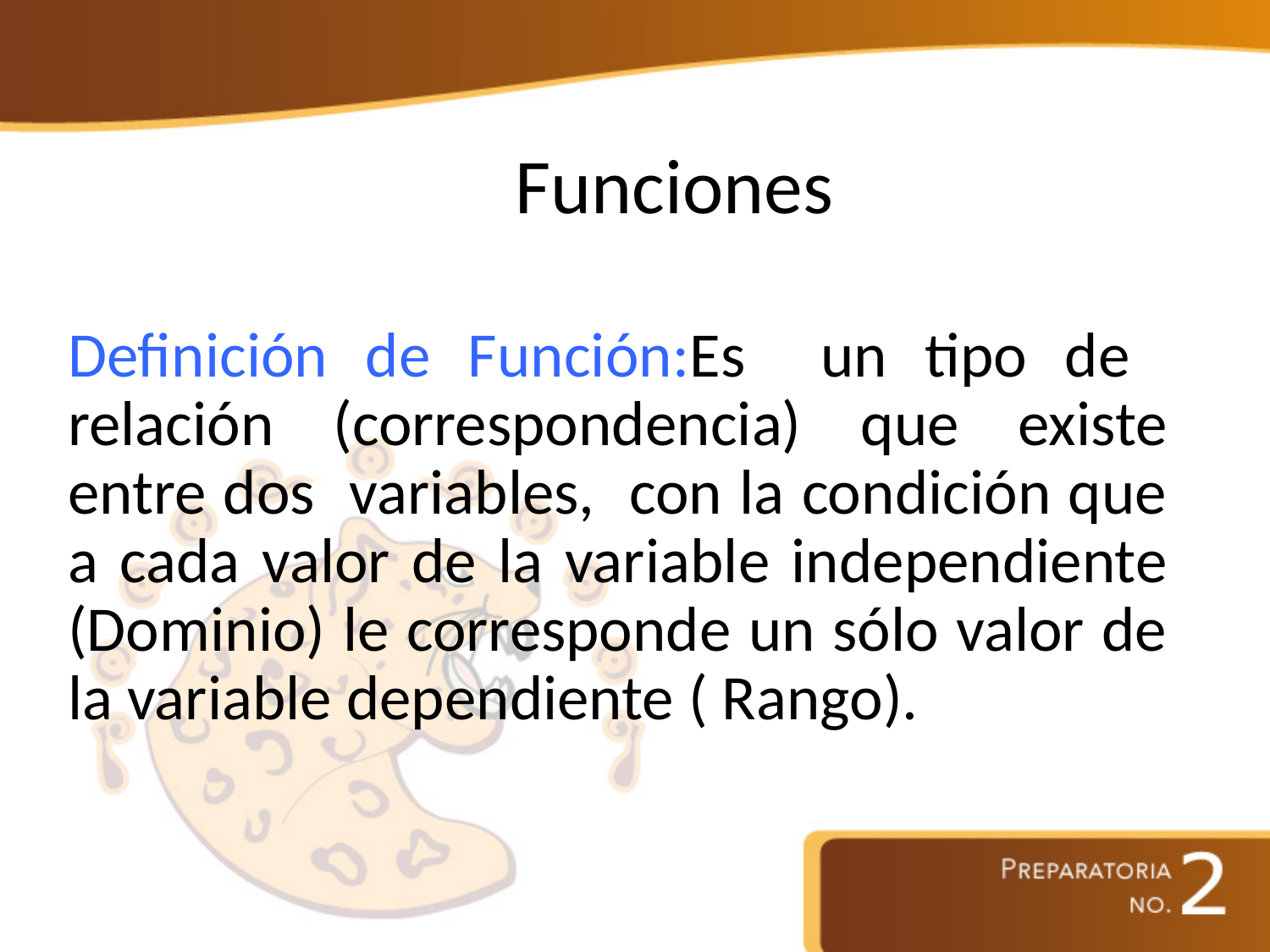

# Funciones
Definición de Función:Es  un tipo de  relación (correspondencia) que existe entre dos  variables,  con la condición que a cada valor de la variable independiente (Dominio) le corresponde un sólo valor de la variable dependiente ( Rango).